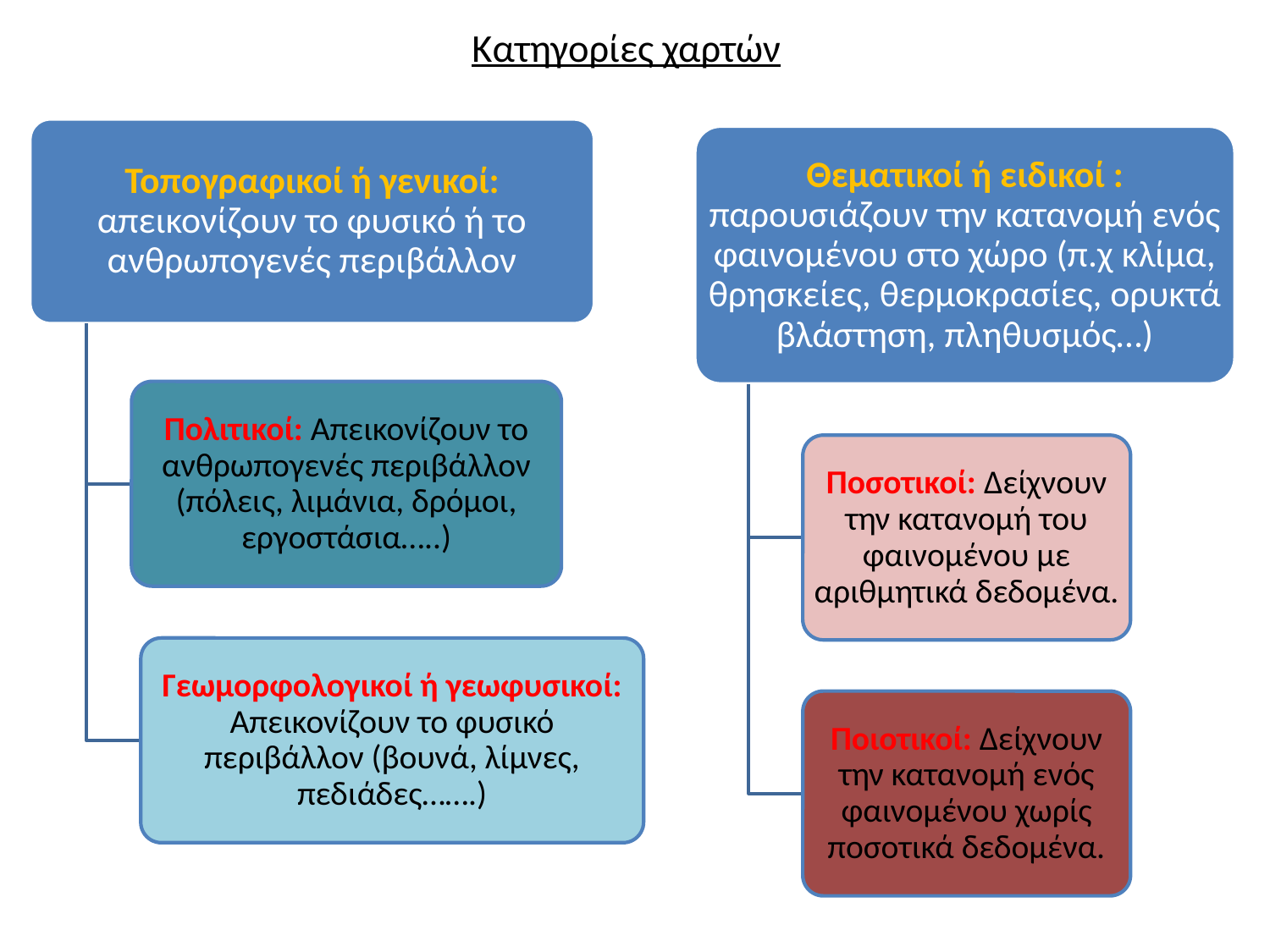

# Κατηγορίες χαρτών
Τοπογραφικοί ή γενικοί: απεικονίζουν το φυσικό ή το ανθρωπογενές περιβάλλον
Πολιτικοί: Απεικονίζουν το ανθρωπογενές περιβάλλον (πόλεις, λιμάνια, δρόμοι, εργοστάσια…..)
Γεωμορφολογικοί ή γεωφυσικοί: Απεικονίζουν το φυσικό περιβάλλον (βουνά, λίμνες, πεδιάδες…….)
Θεματικοί ή ειδικοί : παρουσιάζουν την κατανομή ενός φαινομένου στο χώρο (π.χ κλίμα, θρησκείες, θερμοκρασίες, ορυκτά βλάστηση, πληθυσμός…)
Ποσοτικοί: Δείχνουν την κατανομή του φαινομένου με αριθμητικά δεδομένα.
Ποιοτικοί: Δείχνουν την κατανομή ενός φαινομένου χωρίς ποσοτικά δεδομένα.